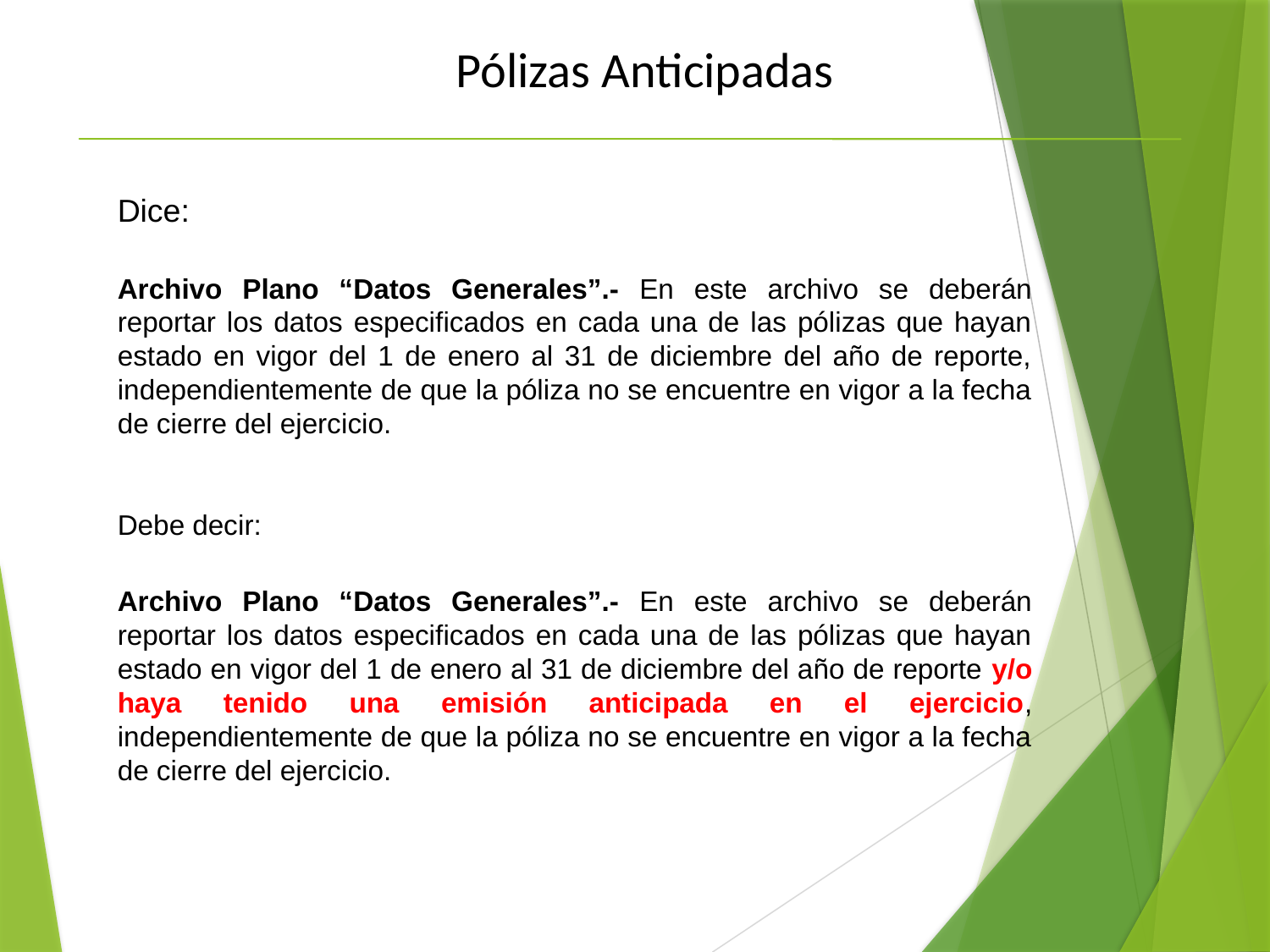

Pólizas Anticipadas
Dice:

Archivo Plano “Datos Generales”.- En este archivo se deberán reportar los datos especificados en cada una de las pólizas que hayan estado en vigor del 1 de enero al 31 de diciembre del año de reporte, independientemente de que la póliza no se encuentre en vigor a la fecha de cierre del ejercicio.

Debe decir:

Archivo Plano “Datos Generales”.- En este archivo se deberán reportar los datos especificados en cada una de las pólizas que hayan estado en vigor del 1 de enero al 31 de diciembre del año de reporte y/o haya tenido una emisión anticipada en el ejercicio, independientemente de que la póliza no se encuentre en vigor a la fecha de cierre del ejercicio.